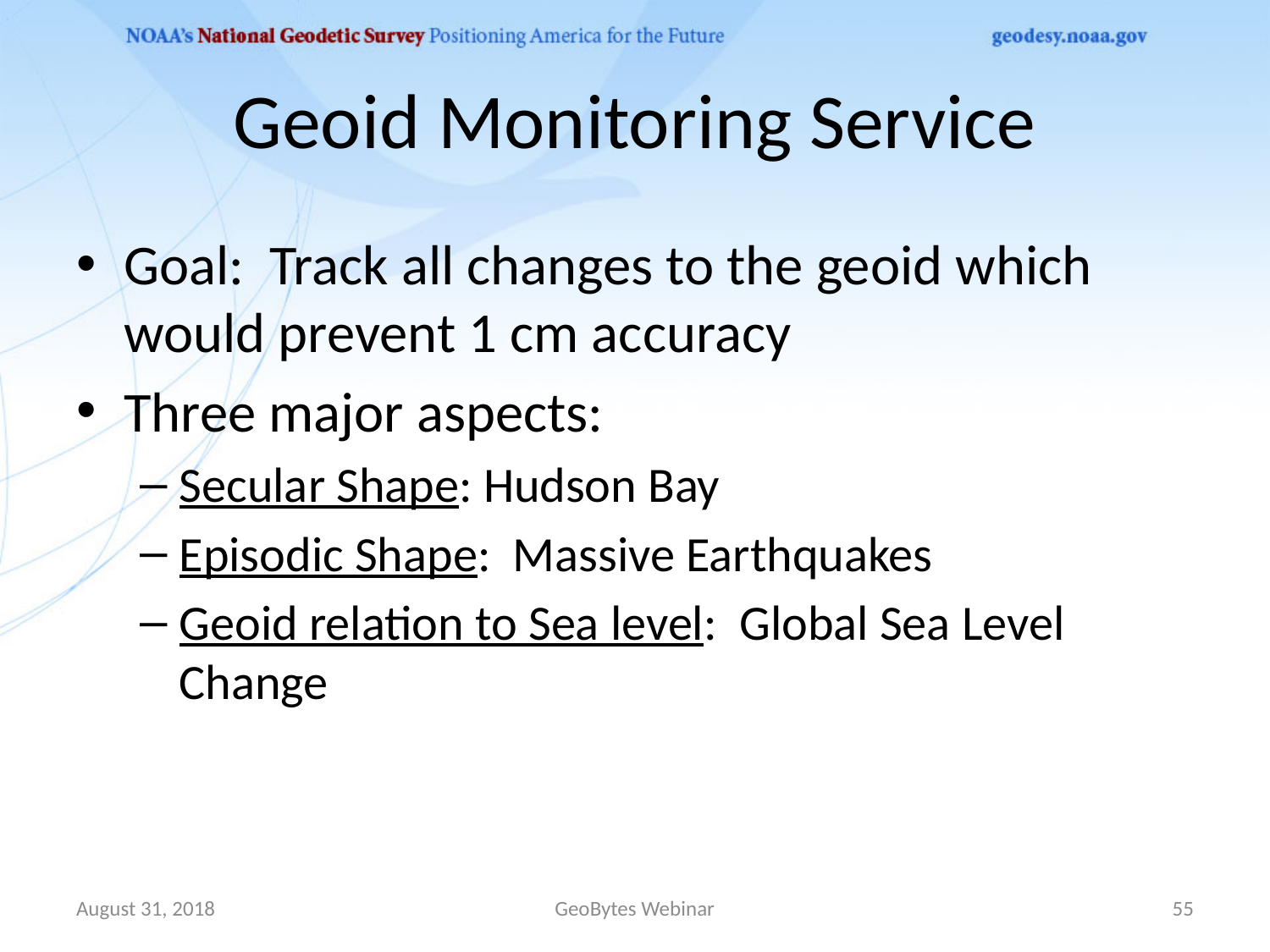

# Geoid Monitoring Service
Goal:  Track all changes to the geoid which would prevent 1 cm accuracy
Three major aspects:
Secular Shape: Hudson Bay
Episodic Shape:  Massive Earthquakes
Geoid relation to Sea level:  Global Sea Level Change
August 31, 2018
GeoBytes Webinar
55